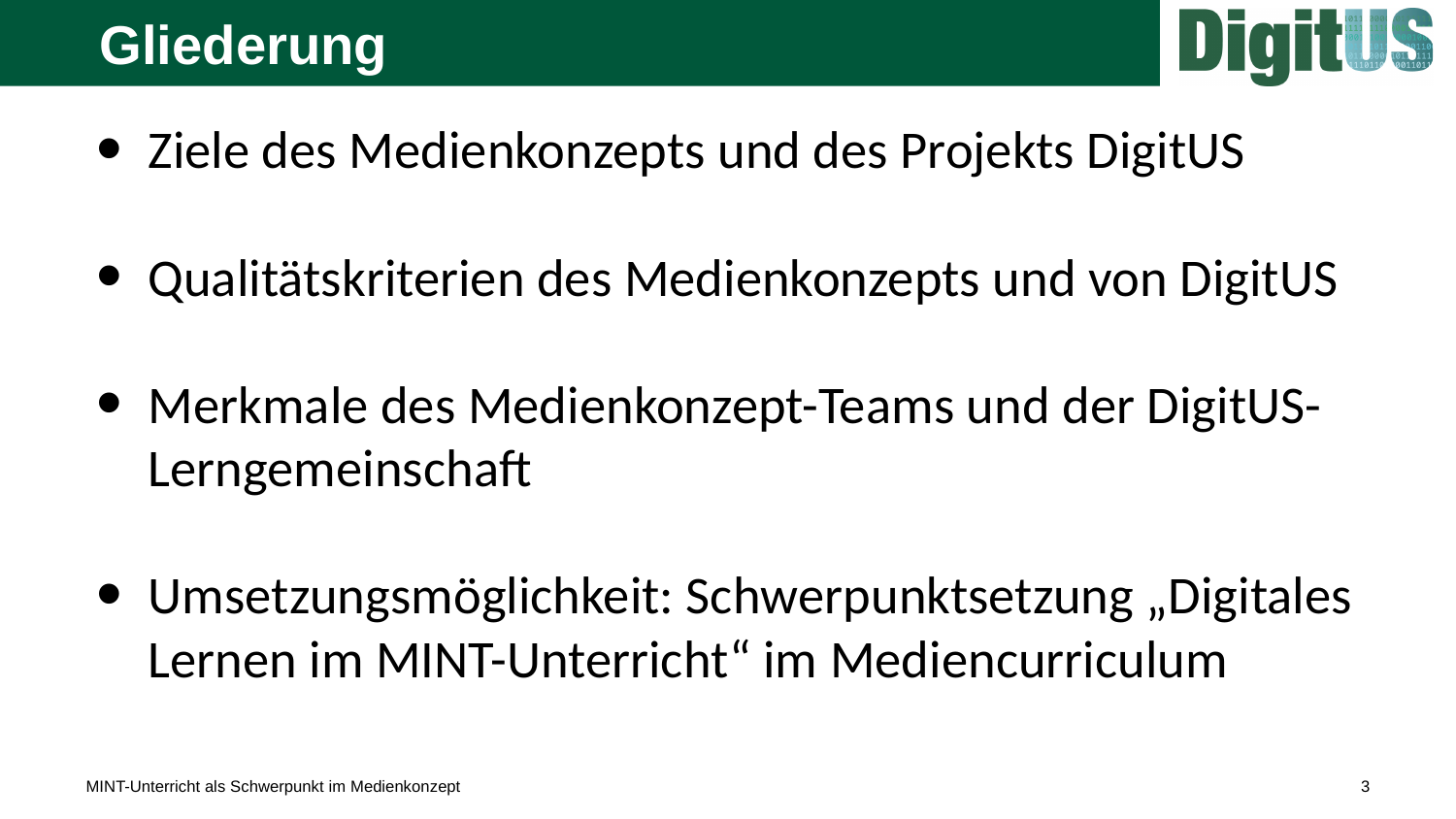

# Gliederung
Ziele des Medienkonzepts und des Projekts DigitUS

Qualitätskriterien des Medienkonzepts und von DigitUS

Merkmale des Medienkonzept-Teams und der DigitUS-Lerngemeinschaft

Umsetzungsmöglichkeit: Schwerpunktsetzung „Digitales Lernen im MINT-Unterricht“ im Mediencurriculum

MINT-Unterricht als Schwerpunkt im Medienkonzept
3